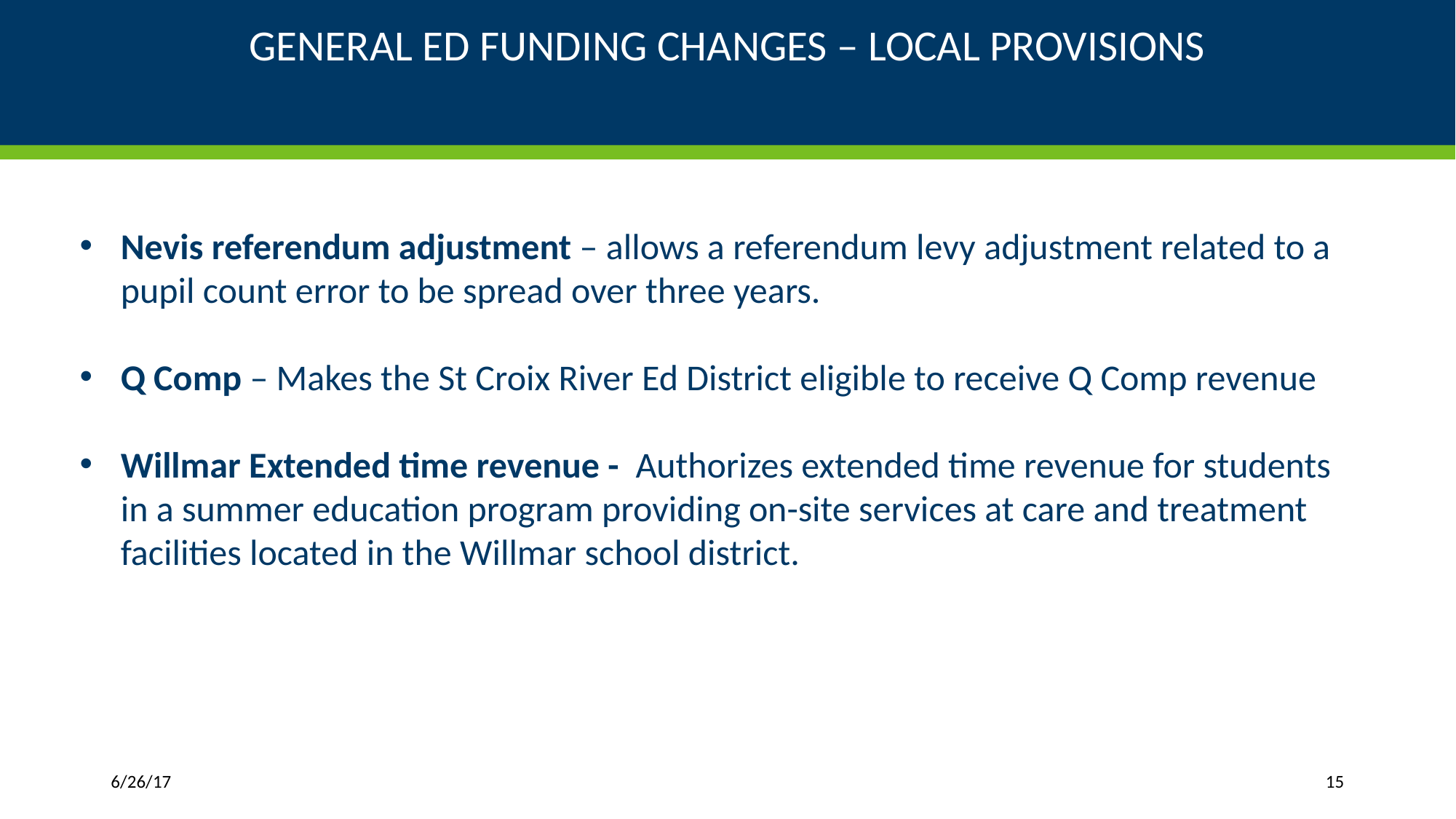

# GENERAL ED FUNDING CHANGES – LOCAL PROVISIONS
Nevis referendum adjustment – allows a referendum levy adjustment related to a pupil count error to be spread over three years.

Q Comp – Makes the St Croix River Ed District eligible to receive Q Comp revenue

Willmar Extended time revenue -  Authorizes extended time revenue for students in a summer education program providing on-site services at care and treatment facilities located in the Willmar school district.

6/26/17
15